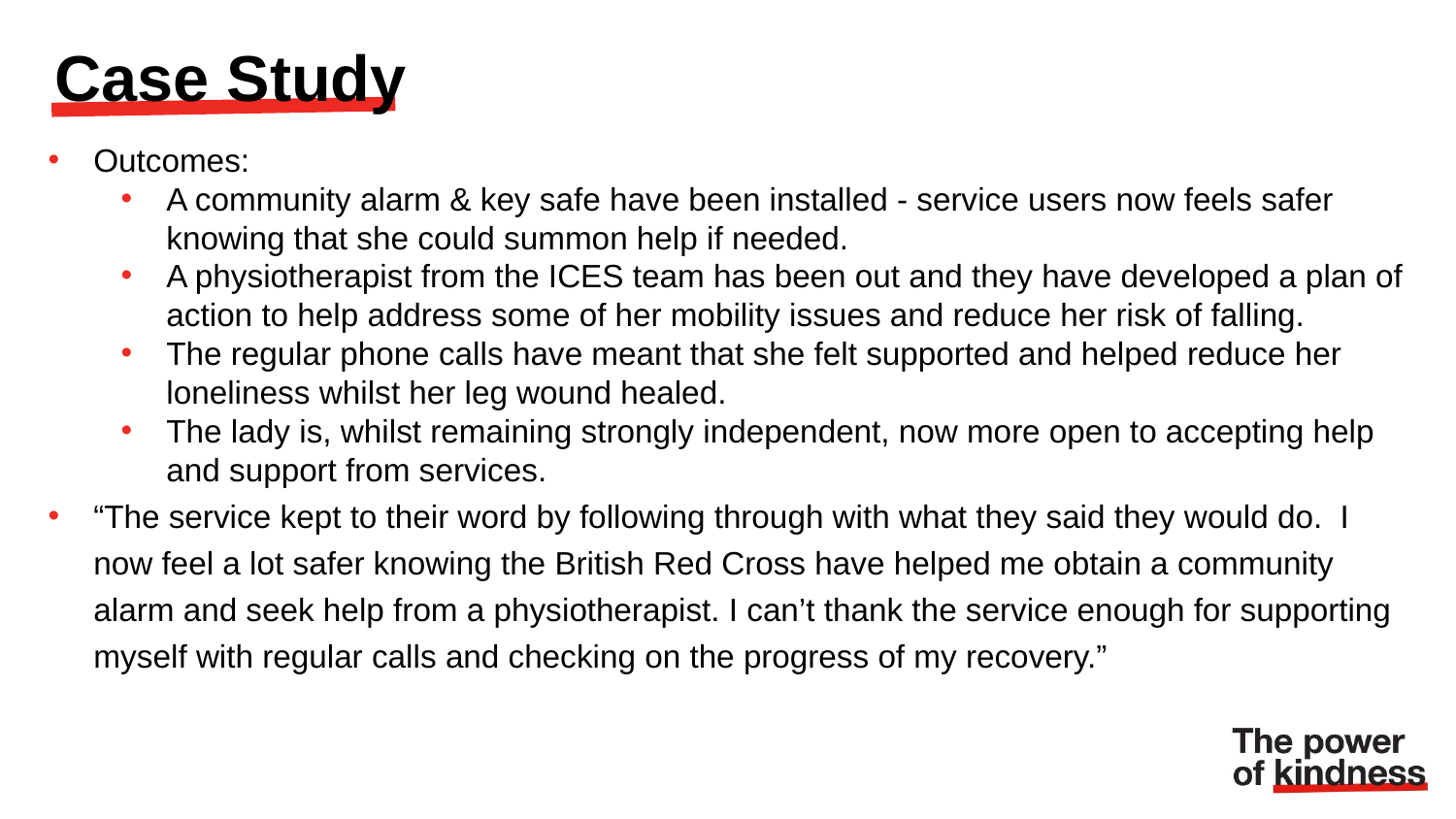

Case Study
Outcomes:
A community alarm & key safe have been installed - service users now feels safer knowing that she could summon help if needed.
A physiotherapist from the ICES team has been out and they have developed a plan of action to help address some of her mobility issues and reduce her risk of falling.
The regular phone calls have meant that she felt supported and helped reduce her loneliness whilst her leg wound healed.
The lady is, whilst remaining strongly independent, now more open to accepting help and support from services.
“The service kept to their word by following through with what they said they would do.  I now feel a lot safer knowing the British Red Cross have helped me obtain a community alarm and seek help from a physiotherapist. I can’t thank the service enough for supporting myself with regular calls and checking on the progress of my recovery.”